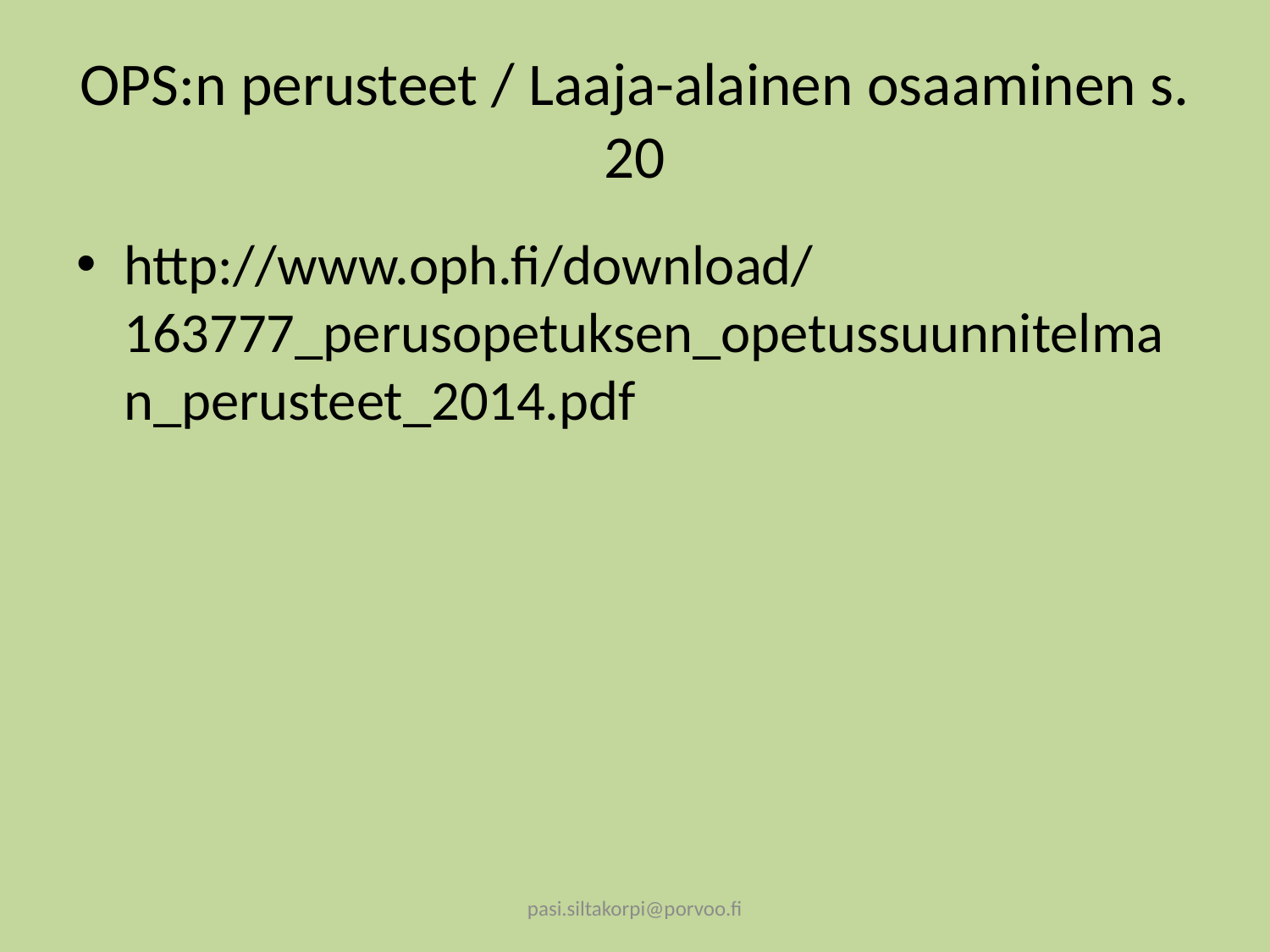

# OPS:n perusteet / Laaja-alainen osaaminen s. 20
http://www.oph.fi/download/163777_perusopetuksen_opetussuunnitelman_perusteet_2014.pdf
pasi.siltakorpi@porvoo.fi